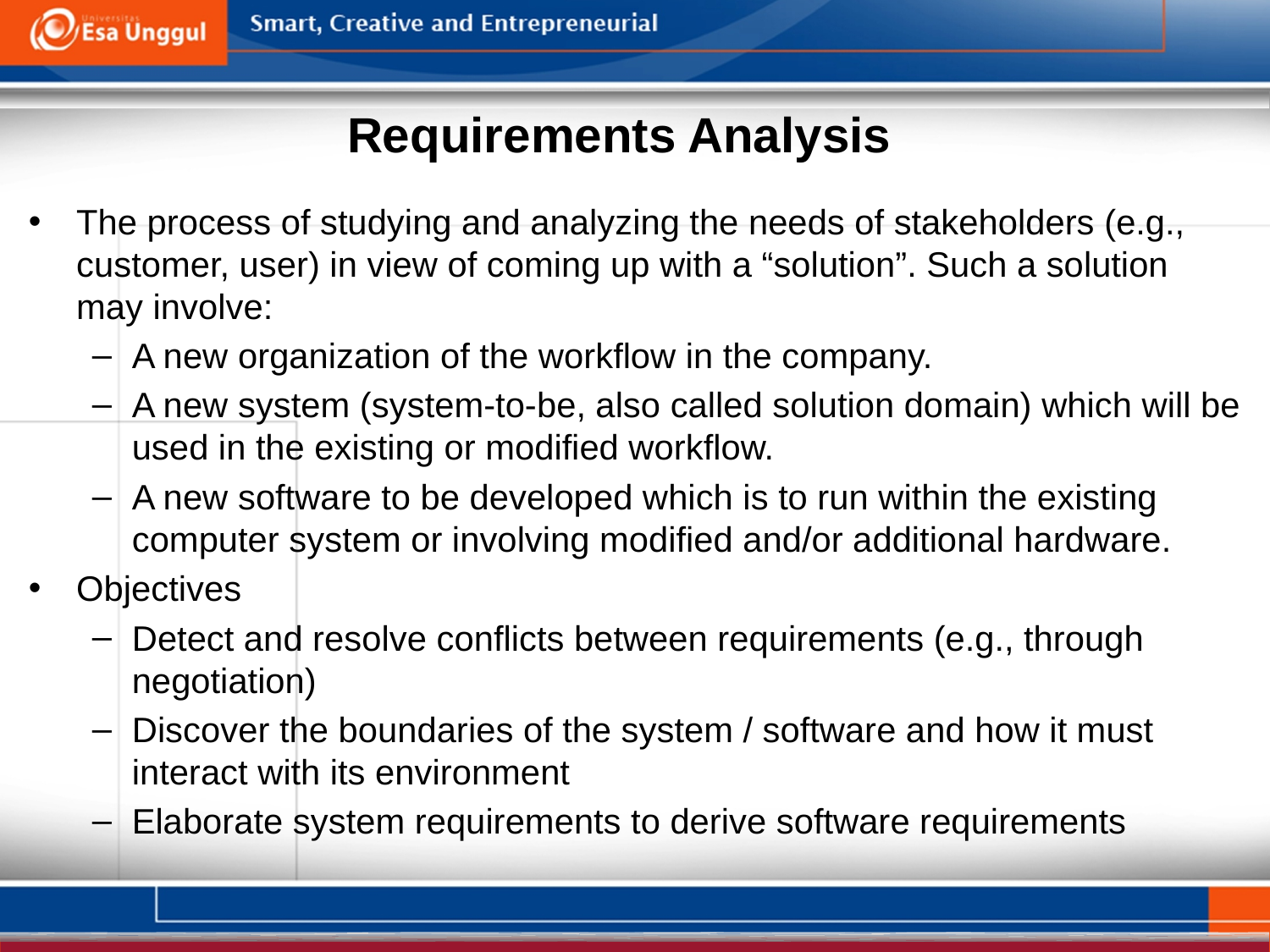

Requirements Analysis

The process of studying and analyzing the needs of stakeholders (e.g., customer, user) in view of coming up with a “solution”. Such a solution may involve:
A new organization of the workflow in the company.
A new system (system-to-be, also called solution domain) which will be used in the existing or modified workflow.
A new software to be developed which is to run within the existing computer system or involving modified and/or additional hardware.
Objectives
Detect and resolve conflicts between requirements (e.g., through negotiation)
Discover the boundaries of the system / software and how it must interact with its environment
Elaborate system requirements to derive software requirements